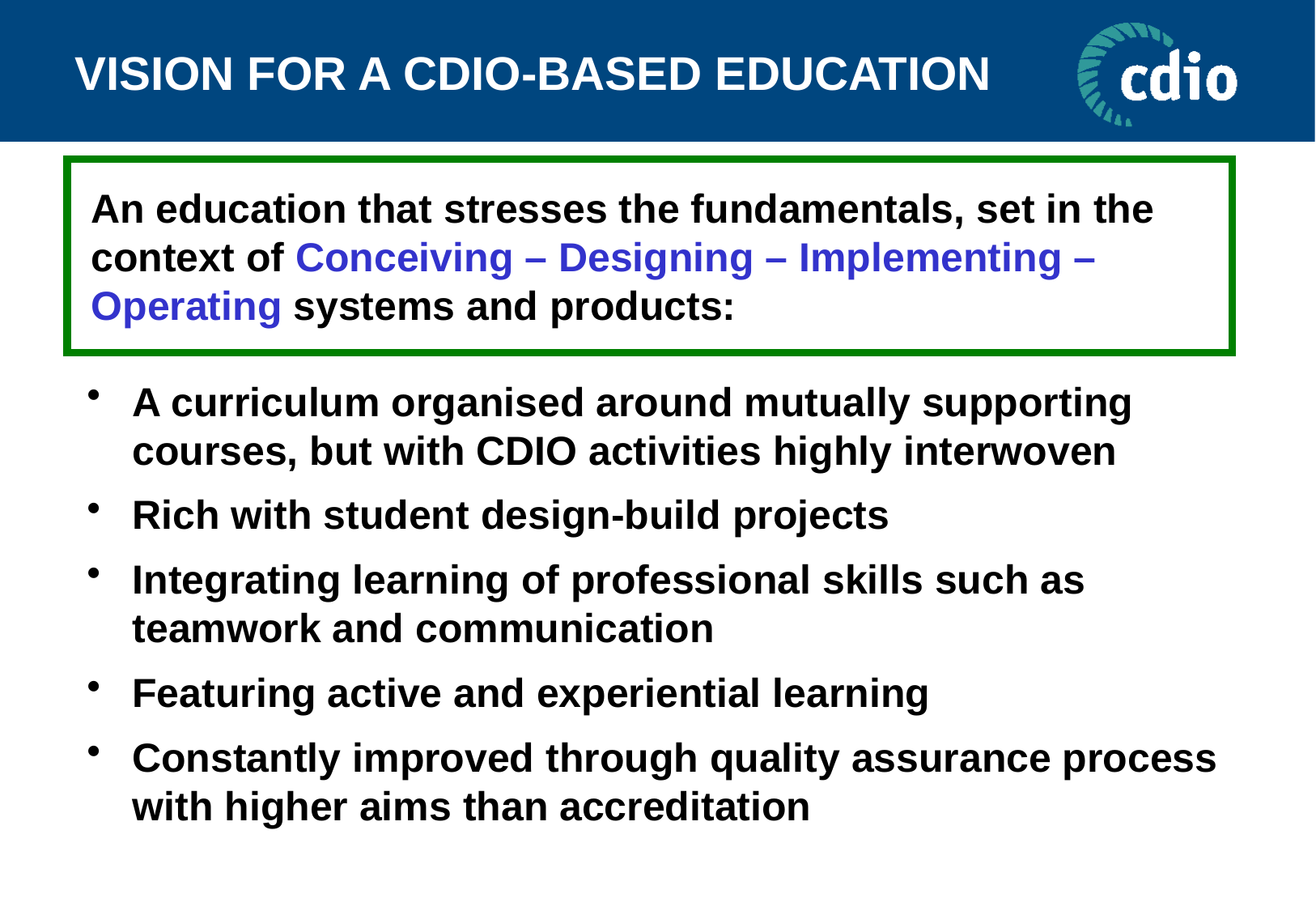

# VISION FOR A CDIO-BASED EDUCATION
An education that stresses the fundamentals, set in the context of Conceiving – Designing – Implementing – Operating systems and products:
A curriculum organised around mutually supporting courses, but with CDIO activities highly interwoven
Rich with student design-build projects
Integrating learning of professional skills such as teamwork and communication
Featuring active and experiential learning
Constantly improved through quality assurance process with higher aims than accreditation